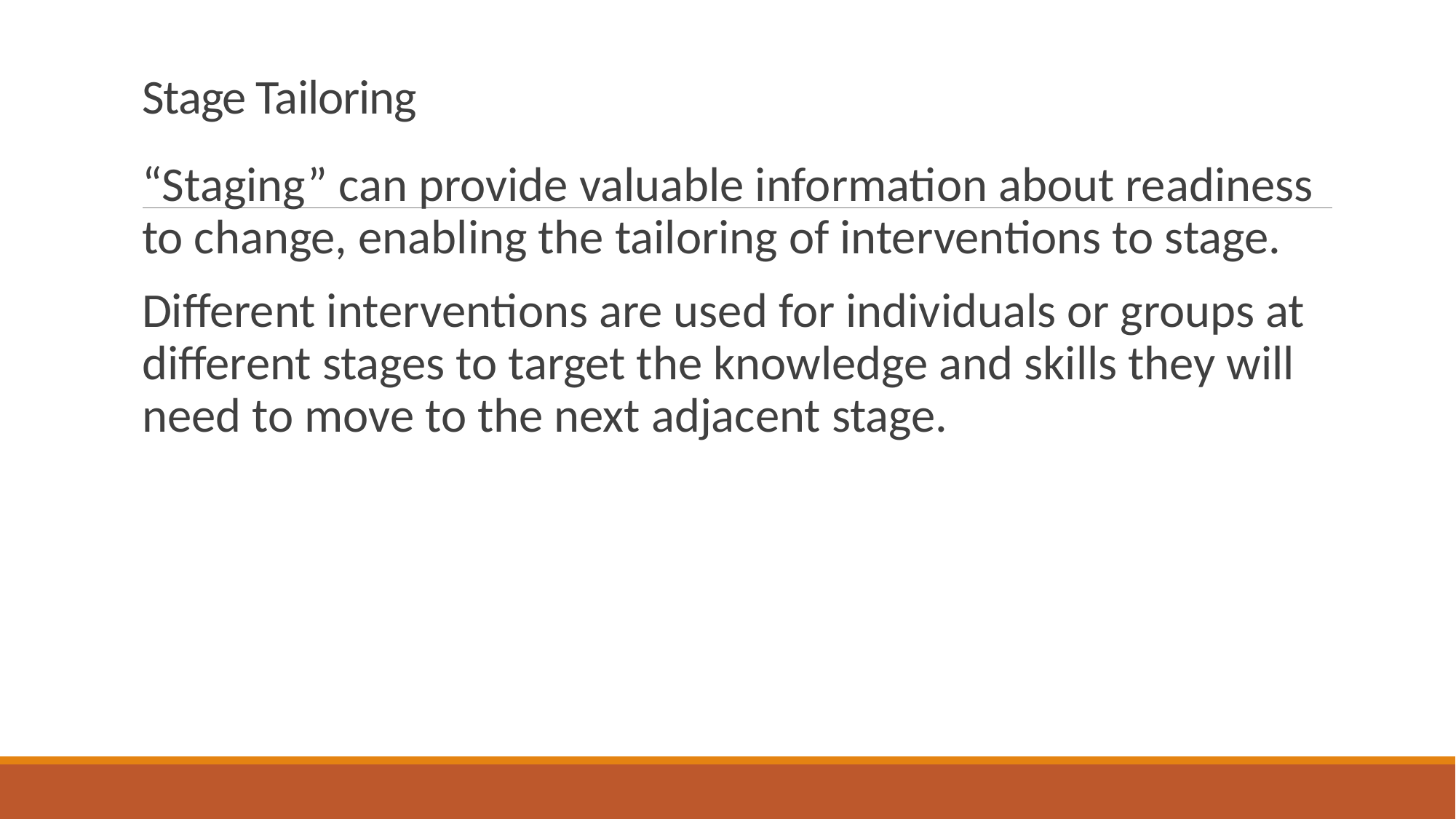

# Stage Tailoring
“Staging” can provide valuable information about readiness to change, enabling the tailoring of interventions to stage.
Different interventions are used for individuals or groups at different stages to target the knowledge and skills they will need to move to the next adjacent stage.